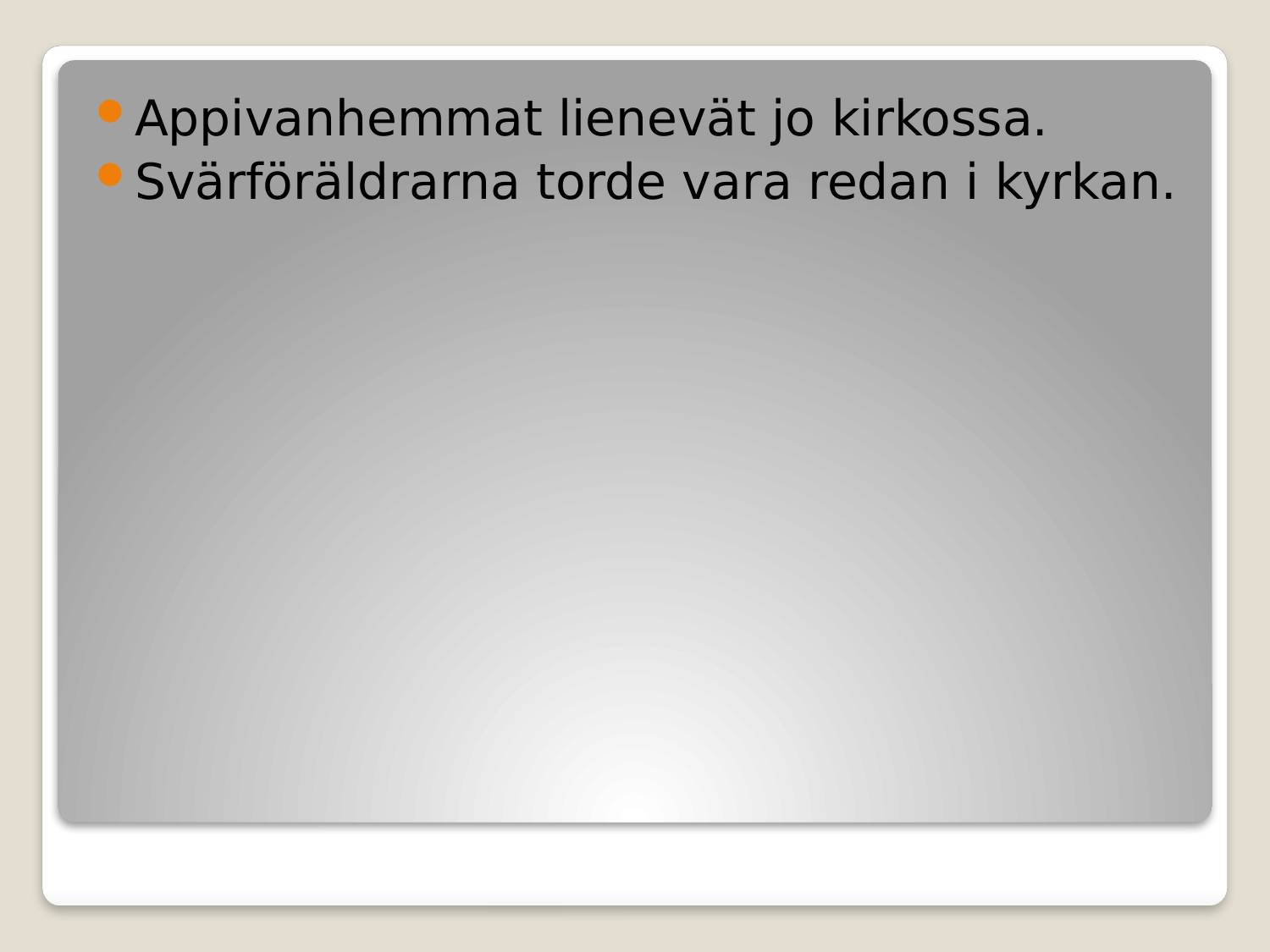

Appivanhemmat lienevät jo kirkossa.
Svärföräldrarna torde vara redan i kyrkan.
#